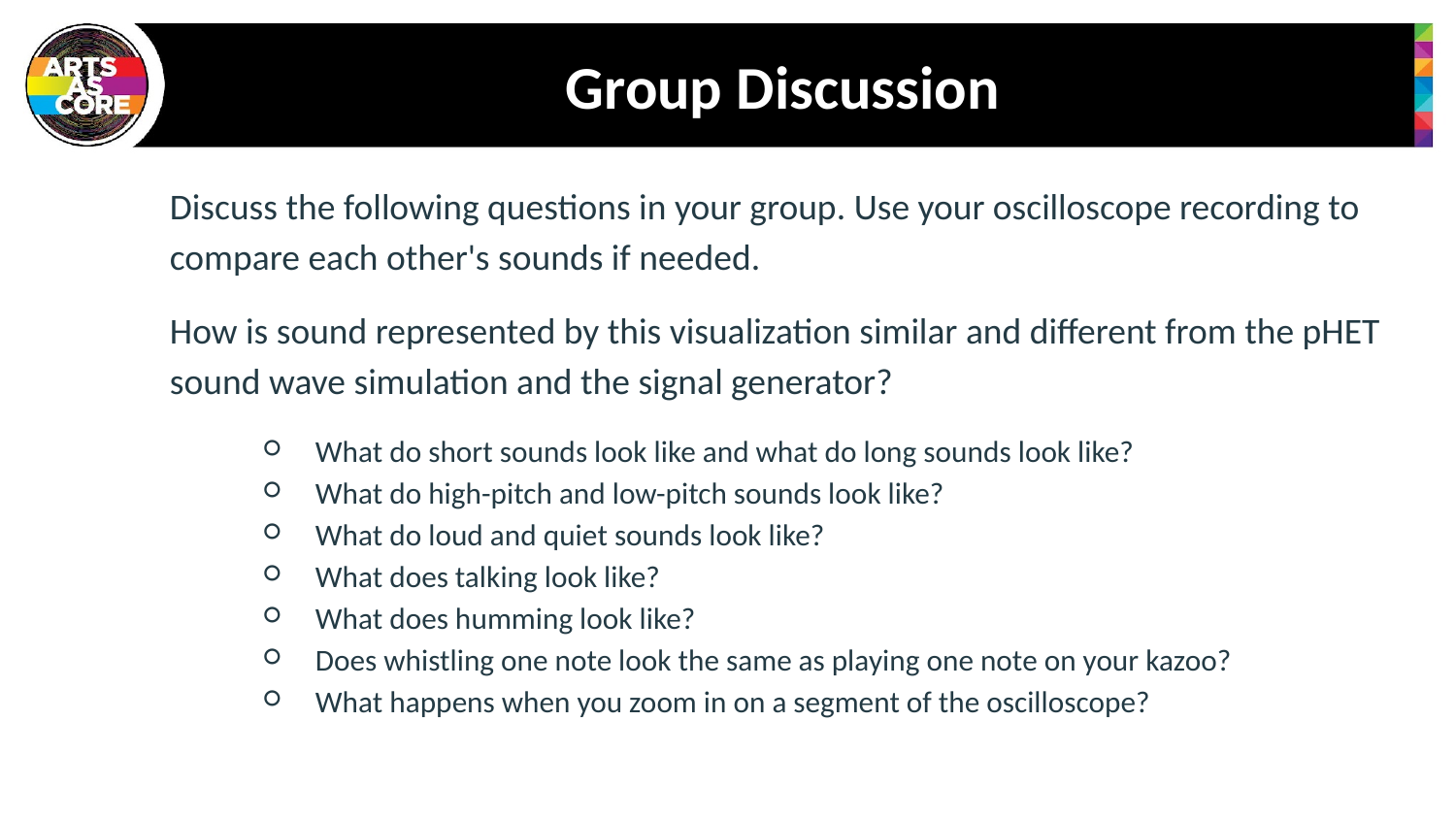

# Group Discussion

Discuss the following questions in your group. Use your oscilloscope recording to compare each other's sounds if needed.
How is sound represented by this visualization similar and different from the pHET sound wave simulation and the signal generator?
What do short sounds look like and what do long sounds look like?
What do high-pitch and low-pitch sounds look like?
What do loud and quiet sounds look like?
What does talking look like?
What does humming look like?
Does whistling one note look the same as playing one note on your kazoo?
What happens when you zoom in on a segment of the oscilloscope?